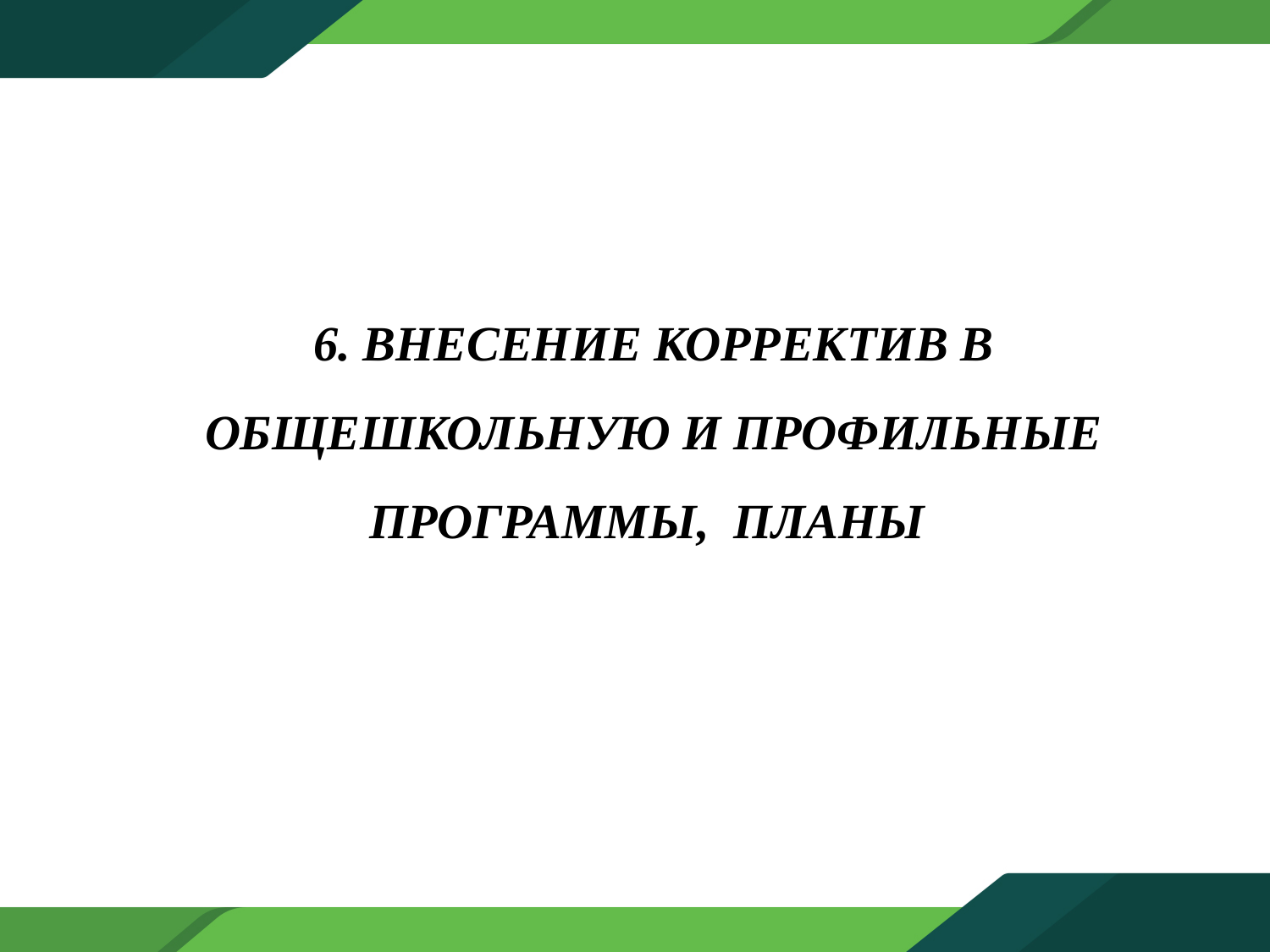

6. ВНЕСЕНИЕ КОРРЕКТИВ В ОБЩЕШКОЛЬНУЮ И ПРОФИЛЬНЫЕ ПРОГРАММЫ,  ПЛАНЫ